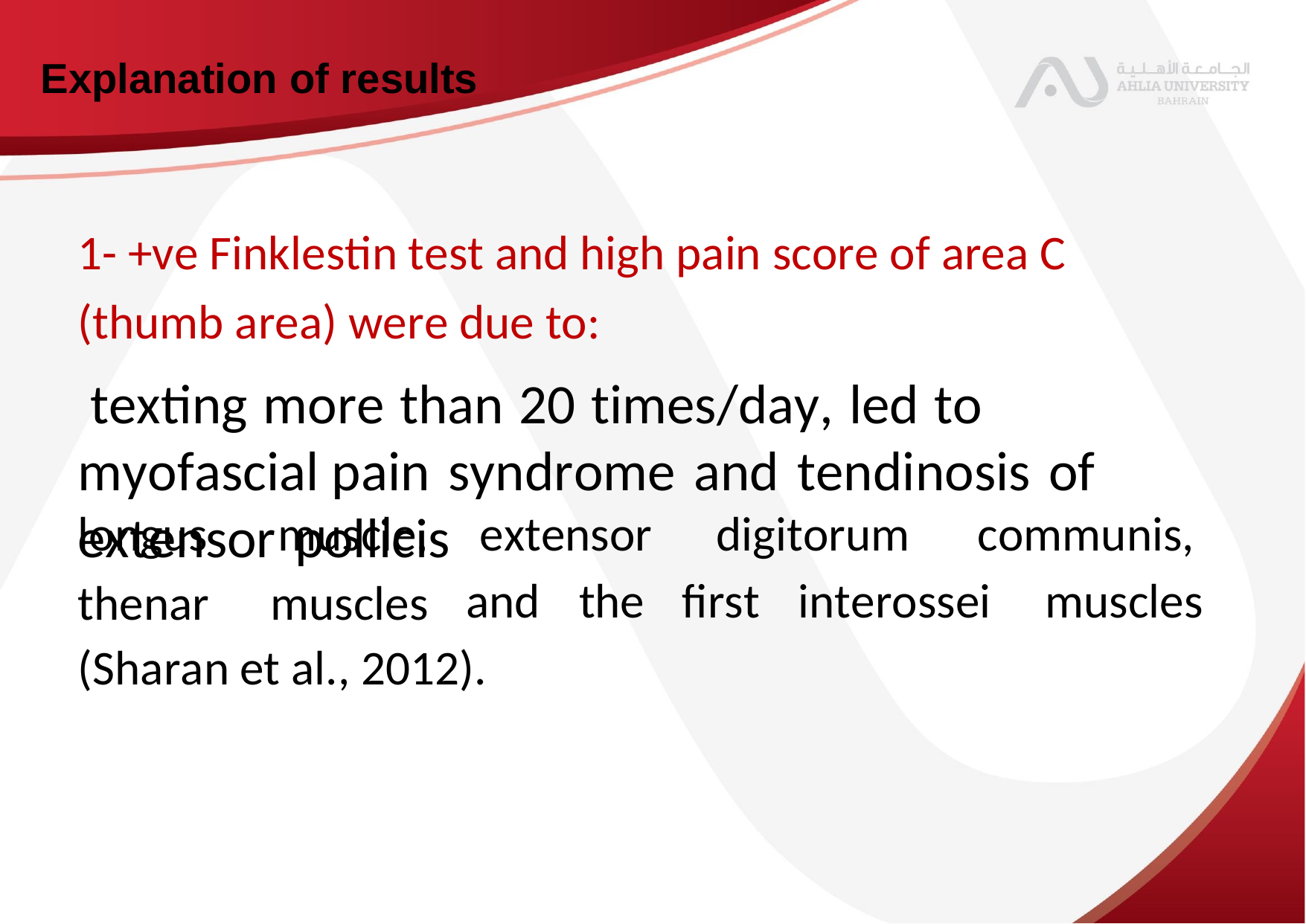

Explanation of results
1- +ve Finklestin test and high pain score of area C
(thumb area) were due to:
texting more than 20 times/day, led to myofascial pain syndrome and tendinosis of extensor pollicis
longus
thenar
muscle,
muscles
extensor
digitorum
communis,
and
the
first
interossei
muscles
(Sharan et al., 2012).